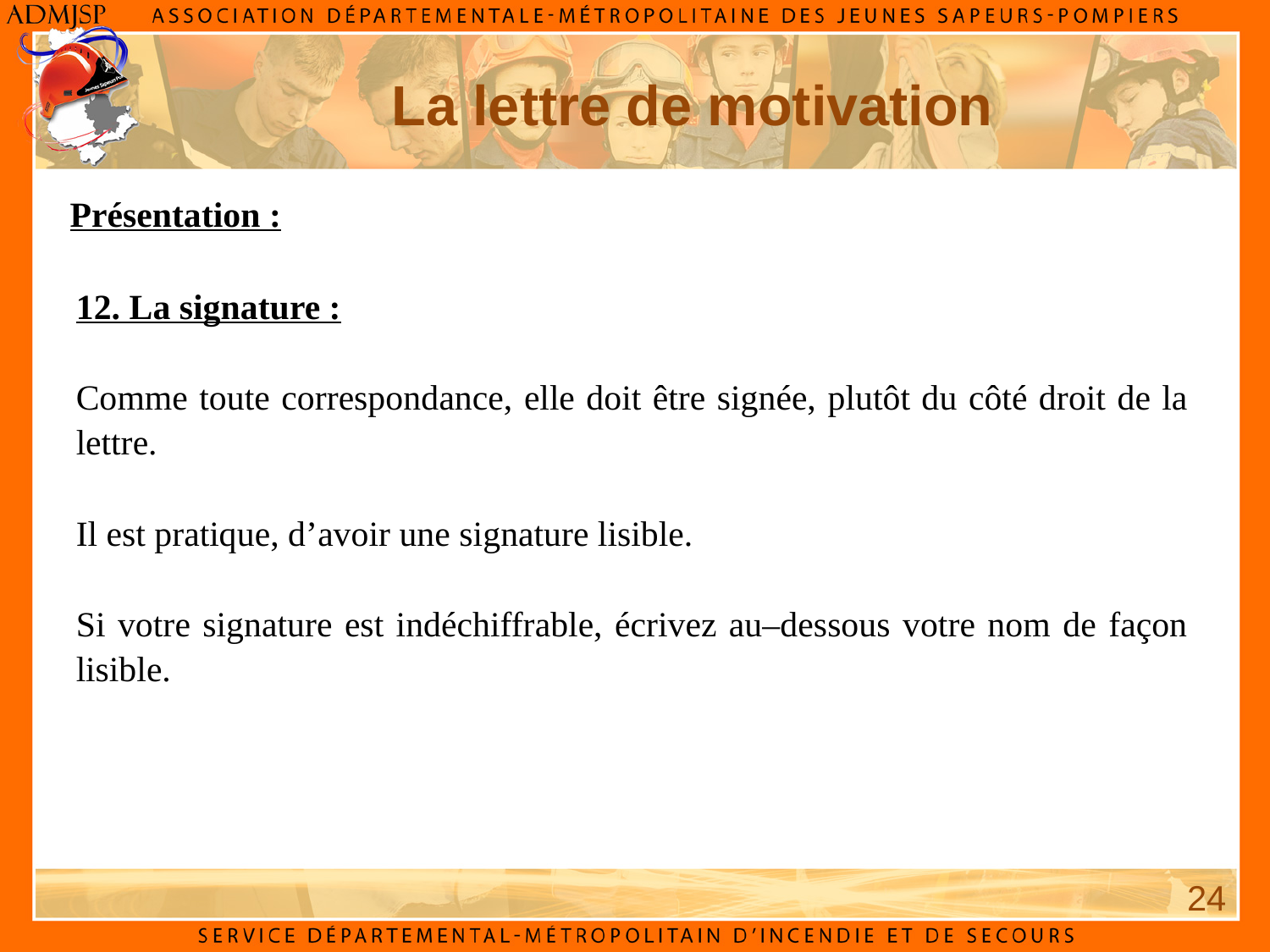

La lettre de motivation
Présentation :
12. La signature :

Comme toute correspondance, elle doit être signée, plutôt du côté droit de la lettre.

Il est pratique, d’avoir une signature lisible.

Si votre signature est indéchiffrable, écrivez au–dessous votre nom de façon lisible.
24